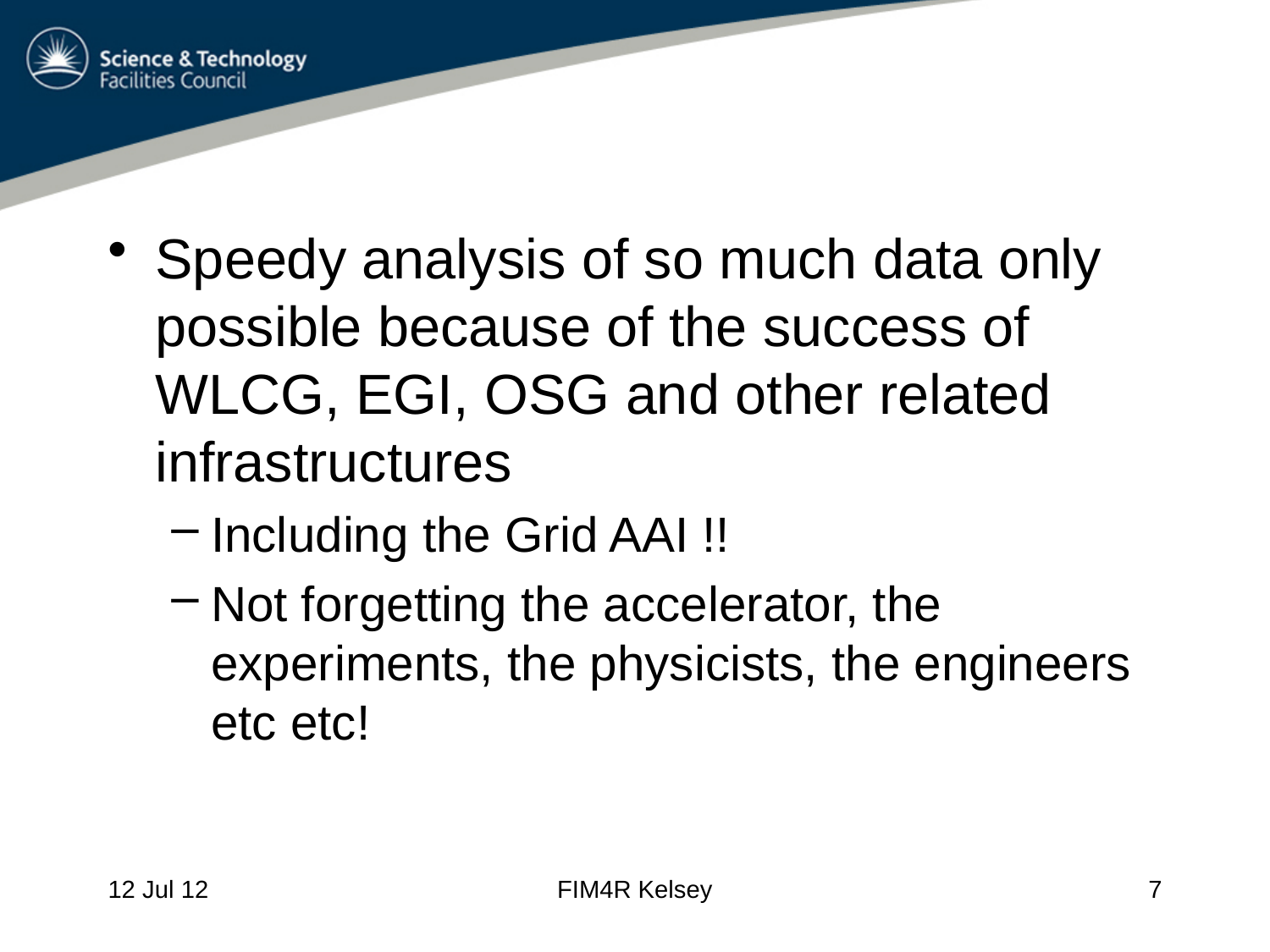

Speedy analysis of so much data only possible because of the success of WLCG, EGI, OSG and other related infrastructures
Including the Grid AAI !!
Not forgetting the accelerator, the experiments, the physicists, the engineers etc etc!
12 Jul 12
FIM4R Kelsey
7